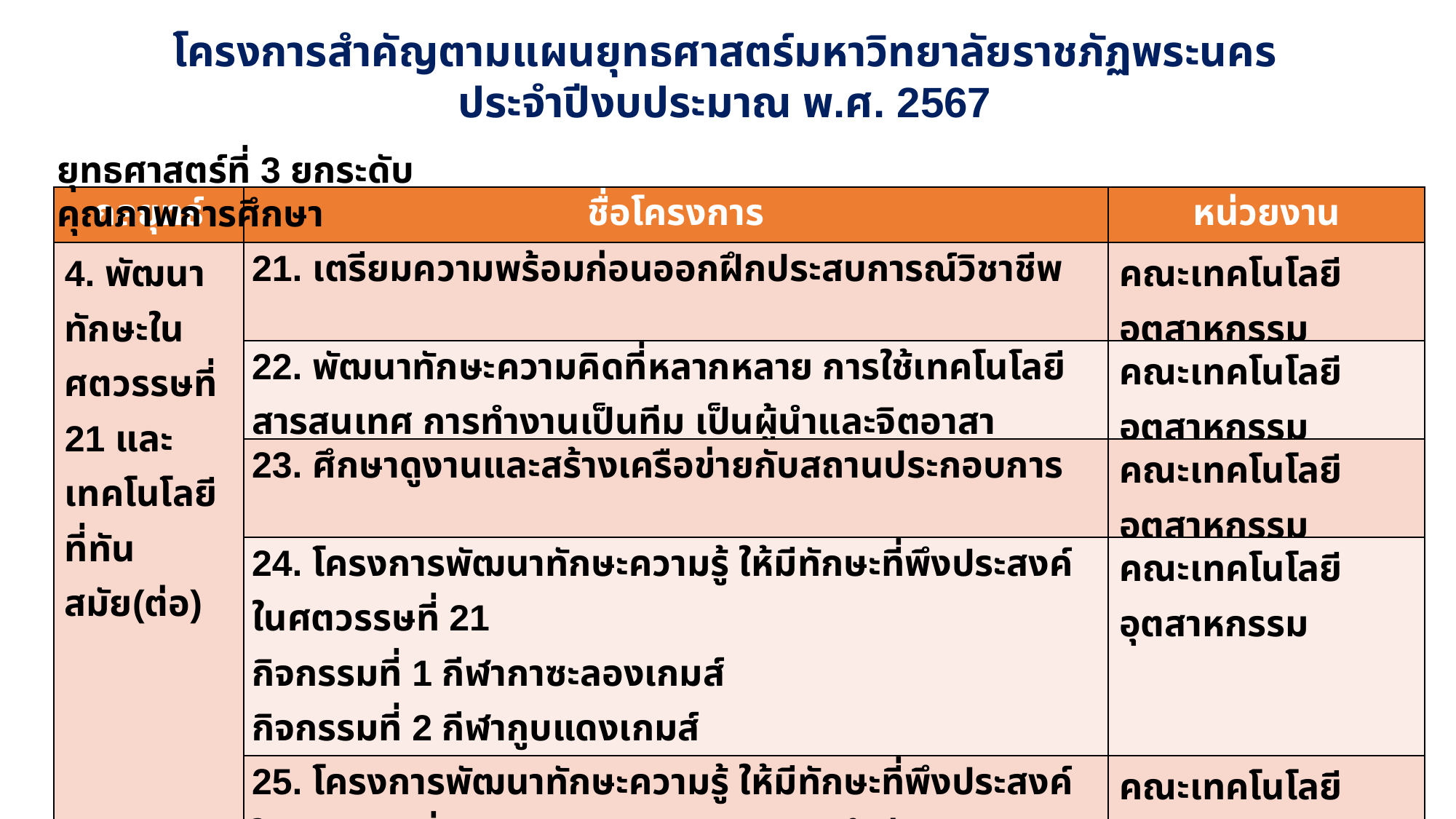

โครงการสำคัญตามแผนยุทธศาสตร์มหาวิทยาลัยราชภัฏพระนคร
ประจำปีงบประมาณ พ.ศ. 2567

ยุทธศาสตร์ที่ 3 ยกระดับคุณภาพการศึกษา
| กลยุทธ์ | ชื่อโครงการ | หน่วยงาน |
| --- | --- | --- |
| 4. พัฒนาทักษะในศตวรรษที่ 21 และเทคโนโลยีที่ทันสมัย(ต่อ) | 21. เตรียมความพร้อมก่อนออกฝึกประสบการณ์วิชาชีพ | คณะเทคโนโลยีอุตสาหกรรม |
|  | 22. พัฒนาทักษะความคิดที่หลากหลาย การใช้เทคโนโลยีสารสนเทศ การทำงานเป็นทีม เป็นผู้นำและจิตอาสา | คณะเทคโนโลยีอุตสาหกรรม |
|  | 23. ศึกษาดูงานและสร้างเครือข่ายกับสถานประกอบการ | คณะเทคโนโลยีอุตสาหกรรม |
|  | 24. โครงการพัฒนาทักษะความรู้ ให้มีทักษะที่พึงประสงค์ในศตวรรษที่ 21 กิจกรรมที่ 1 กีฬากาซะลองเกมส์ กิจกรรมที่ 2 กีฬากูบแดงเกมส์ กิจกรรมที่ 3 กีฬาภายในคณะเทคโนโลยีอุตสาหกรรม | คณะเทคโนโลยีอุตสาหกรรม |
|  | 25. โครงการพัฒนาทักษะความรู้ ให้มีทักษะที่พึงประสงค์ในศตวรรษที่ 21 กิจกรรม สนับสนุนการเข้าร่วมประกวด แข่งขัน เผยแพร่ผลงานของนักศึกษาในระดับชาติ นานาชาติ และชุมชนท้องถิ่น | คณะเทคโนโลยีอุตสาหกรรม |